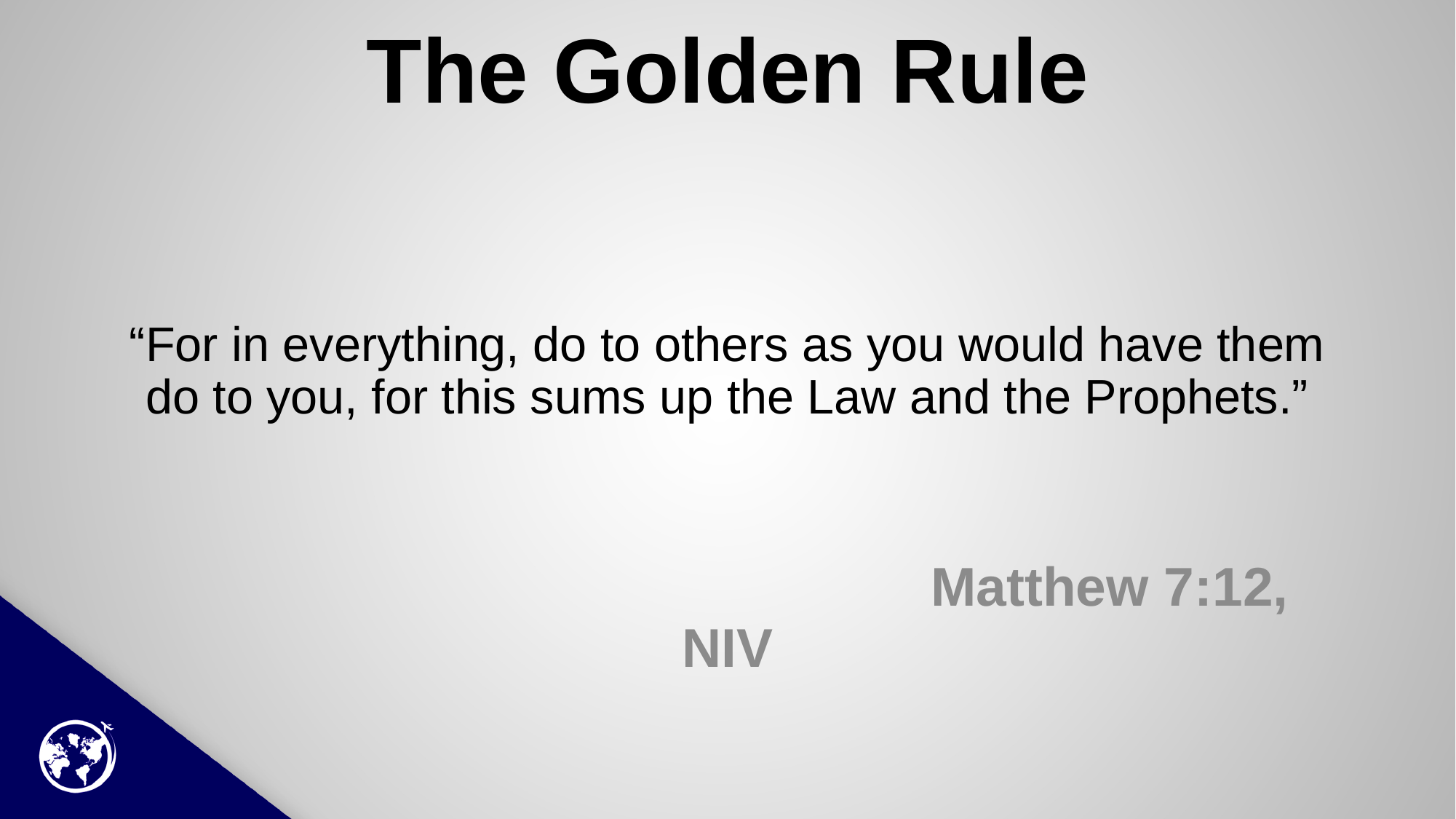

# The Golden Rule “For in everything, do to others as you would have them do to you, for this sums up the Law and the Prophets.” Matthew 7:12, NIV